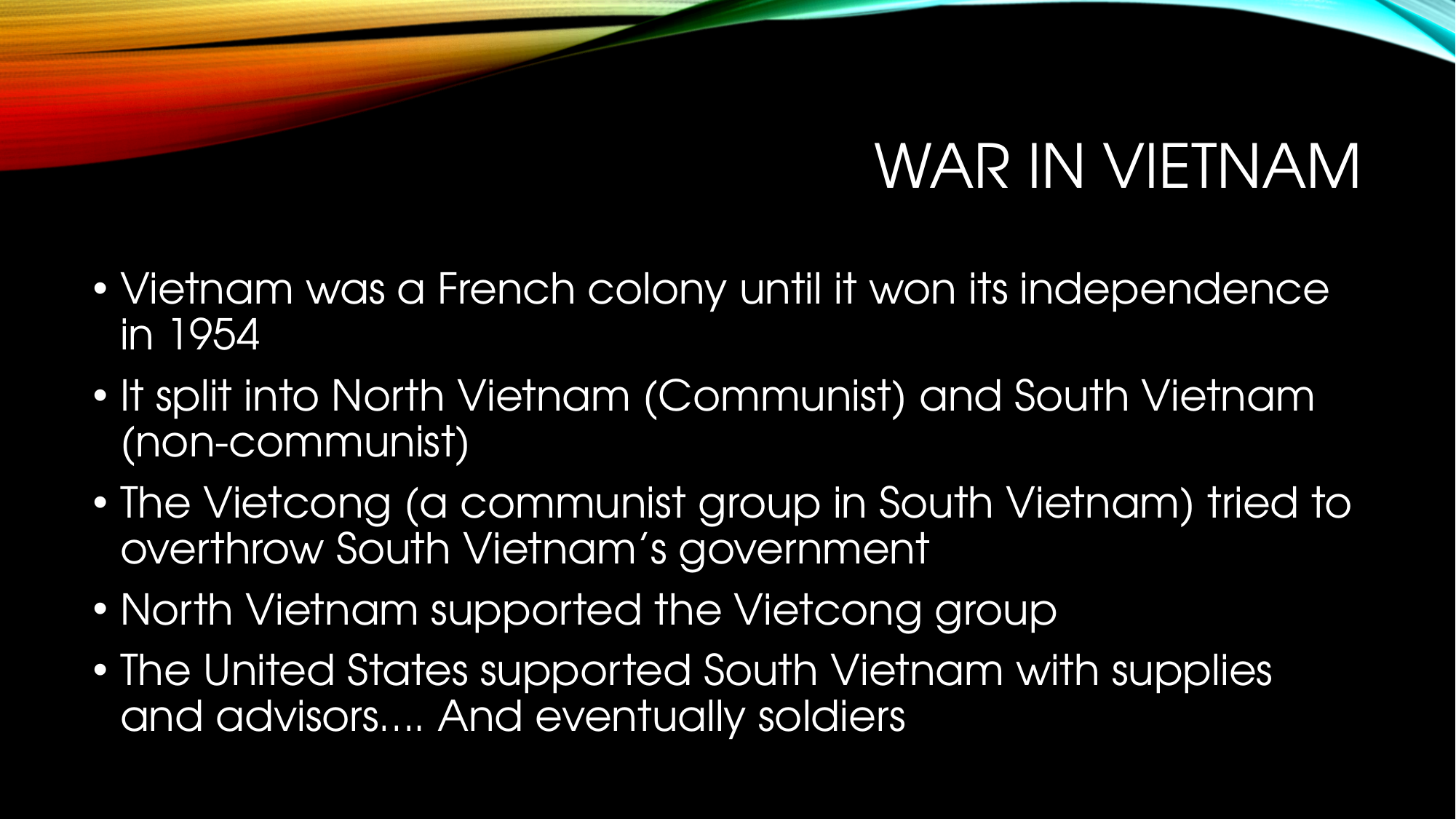

# War in Vietnam
Vietnam was a French colony until it won its independence in 1954
It split into North Vietnam (Communist) and South Vietnam (non-communist)
The Vietcong (a communist group in South Vietnam) tried to overthrow South Vietnam’s government
North Vietnam supported the Vietcong group
The United States supported South Vietnam with supplies and advisors…. And eventually soldiers